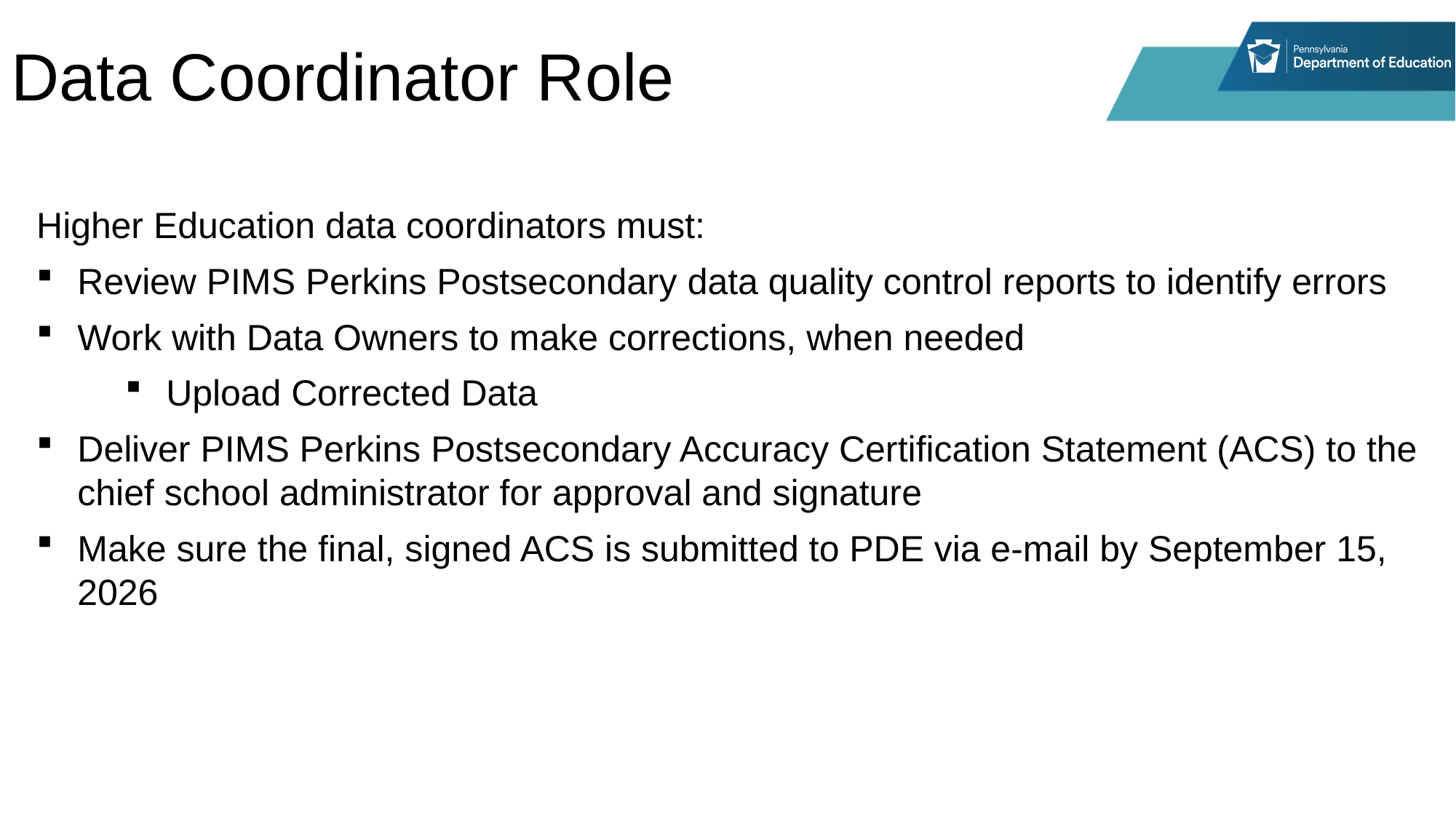

# Data Coordinator Role
Higher Education data coordinators must:
Review PIMS Perkins Postsecondary data quality control reports to identify errors
Work with Data Owners to make corrections, when needed
Upload Corrected Data
Deliver PIMS Perkins Postsecondary Accuracy Certification Statement (ACS) to the chief school administrator for approval and signature
Make sure the final, signed ACS is submitted to PDE via e-mail by September 15, 2026